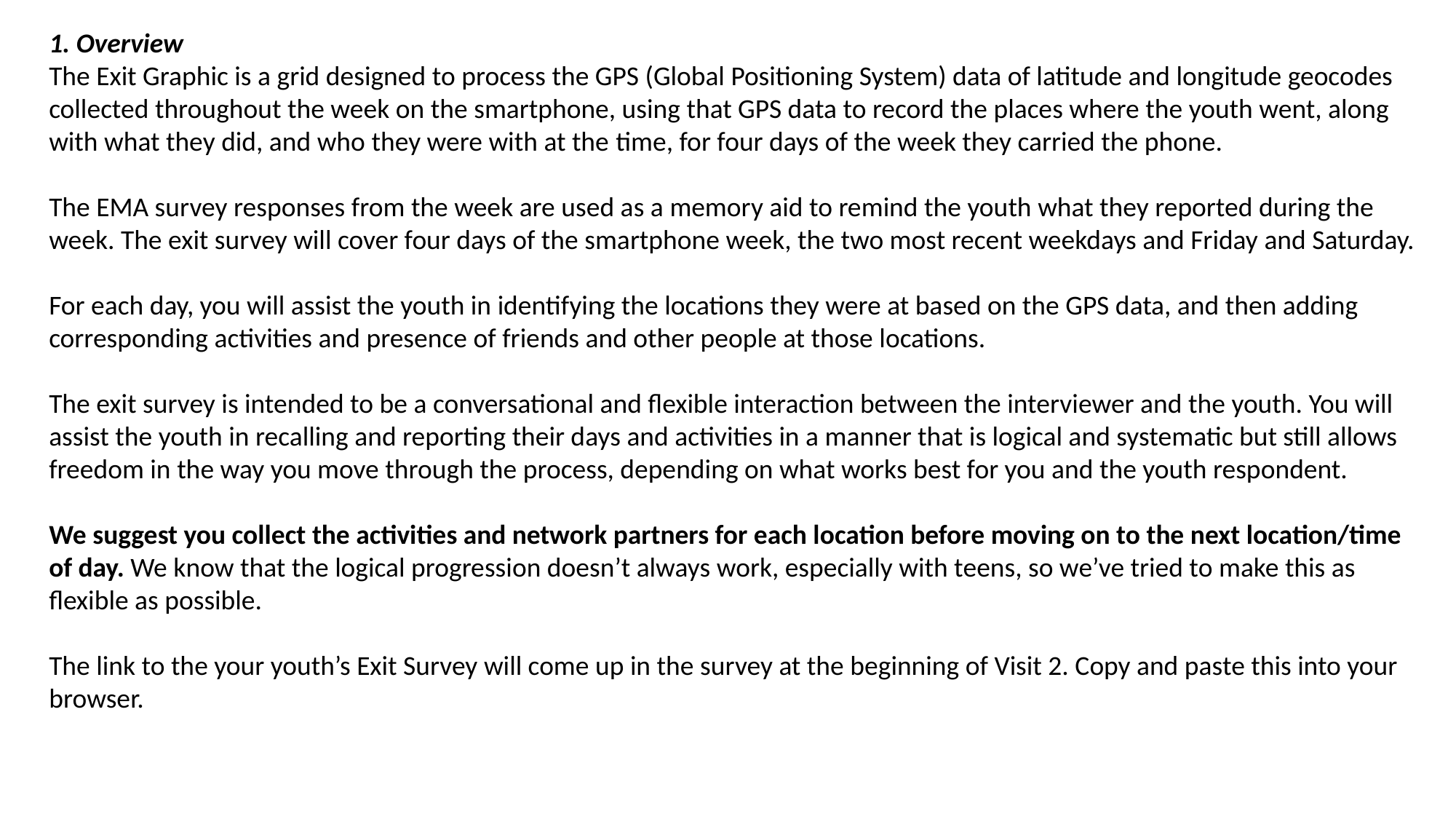

1. Overview
The Exit Graphic is a grid designed to process the GPS (Global Positioning System) data of latitude and longitude geocodes collected throughout the week on the smartphone, using that GPS data to record the places where the youth went, along with what they did, and who they were with at the time, for four days of the week they carried the phone.

The EMA survey responses from the week are used as a memory aid to remind the youth what they reported during the week. The exit survey will cover four days of the smartphone week, the two most recent weekdays and Friday and Saturday.

For each day, you will assist the youth in identifying the locations they were at based on the GPS data, and then adding corresponding activities and presence of friends and other people at those locations.

The exit survey is intended to be a conversational and flexible interaction between the interviewer and the youth. You will assist the youth in recalling and reporting their days and activities in a manner that is logical and systematic but still allows freedom in the way you move through the process, depending on what works best for you and the youth respondent.

We suggest you collect the activities and network partners for each location before moving on to the next location/time of day. We know that the logical progression doesn’t always work, especially with teens, so we’ve tried to make this as flexible as possible.

The link to the your youth’s Exit Survey will come up in the survey at the beginning of Visit 2. Copy and paste this into your browser.